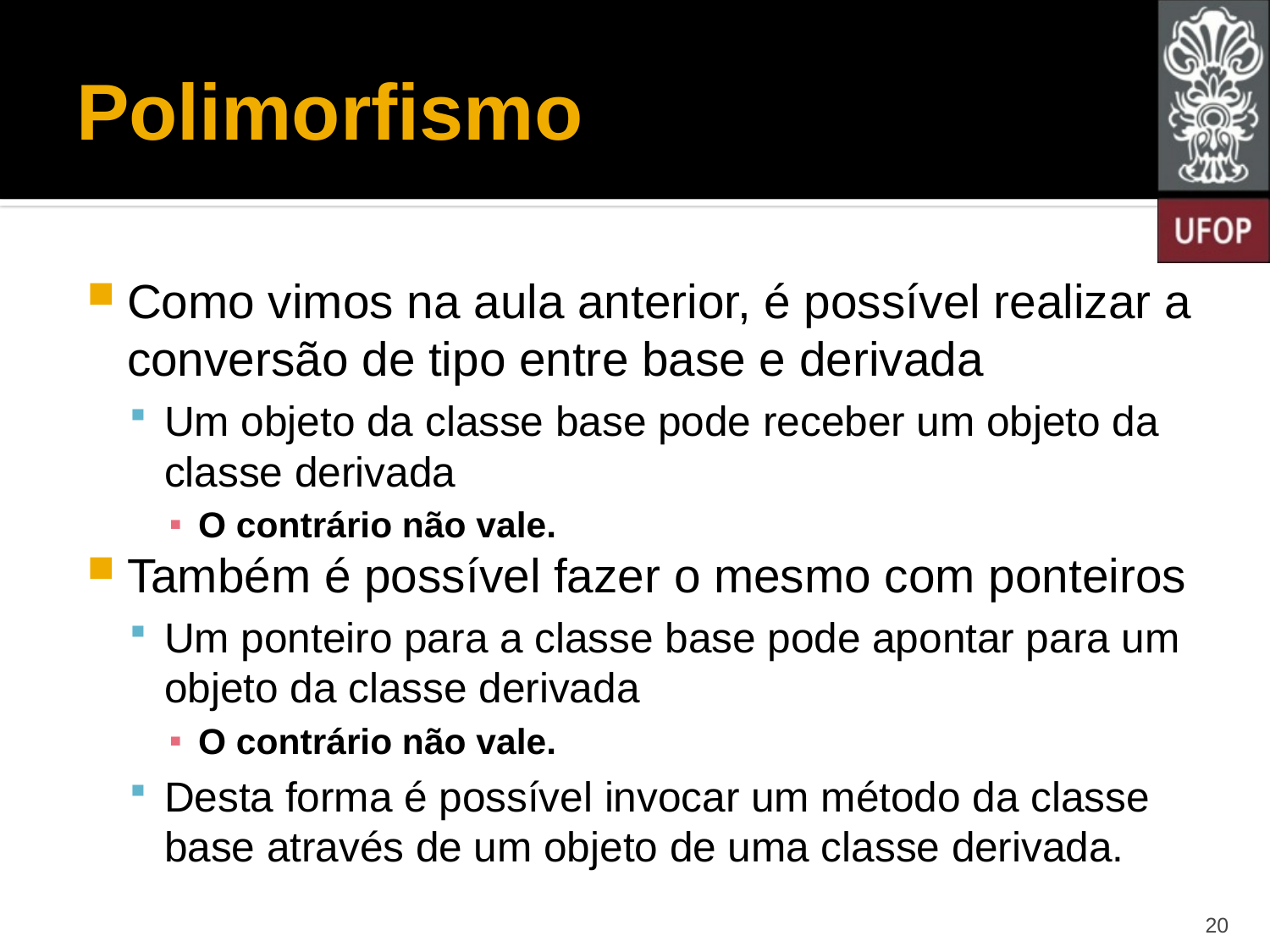

# Polimorfismo
Como vimos na aula anterior, é possível realizar a conversão de tipo entre base e derivada
Um objeto da classe base pode receber um objeto da classe derivada
O contrário não vale.
Também é possível fazer o mesmo com ponteiros
Um ponteiro para a classe base pode apontar para um objeto da classe derivada
O contrário não vale.
Desta forma é possível invocar um método da classe base através de um objeto de uma classe derivada.
20